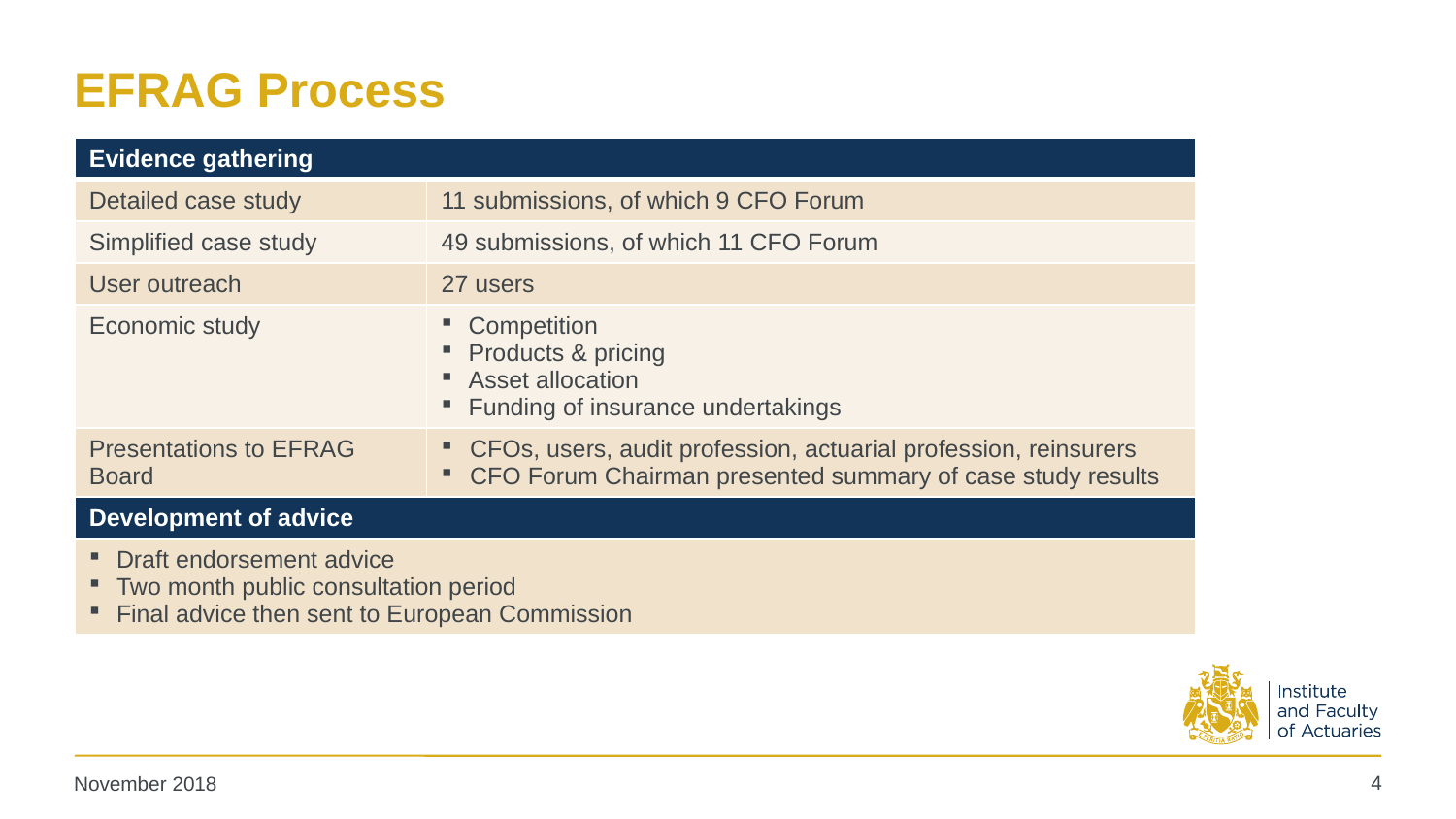

# EFRAG Process
| Evidence gathering |  |
| --- | --- |
| Detailed case study | 11 submissions, of which 9 CFO Forum |
| Simplified case study | 49 submissions, of which 11 CFO Forum |
| User outreach | 27 users |
| Economic study | Competition Products & pricing Asset allocation Funding of insurance undertakings |
| Presentations to EFRAG Board | CFOs, users, audit profession, actuarial profession, reinsurers CFO Forum Chairman presented summary of case study results |
| Development of advice |  |
| Draft endorsement advice Two month public consultation period Final advice then sent to European Commission |  |
4
November 2018